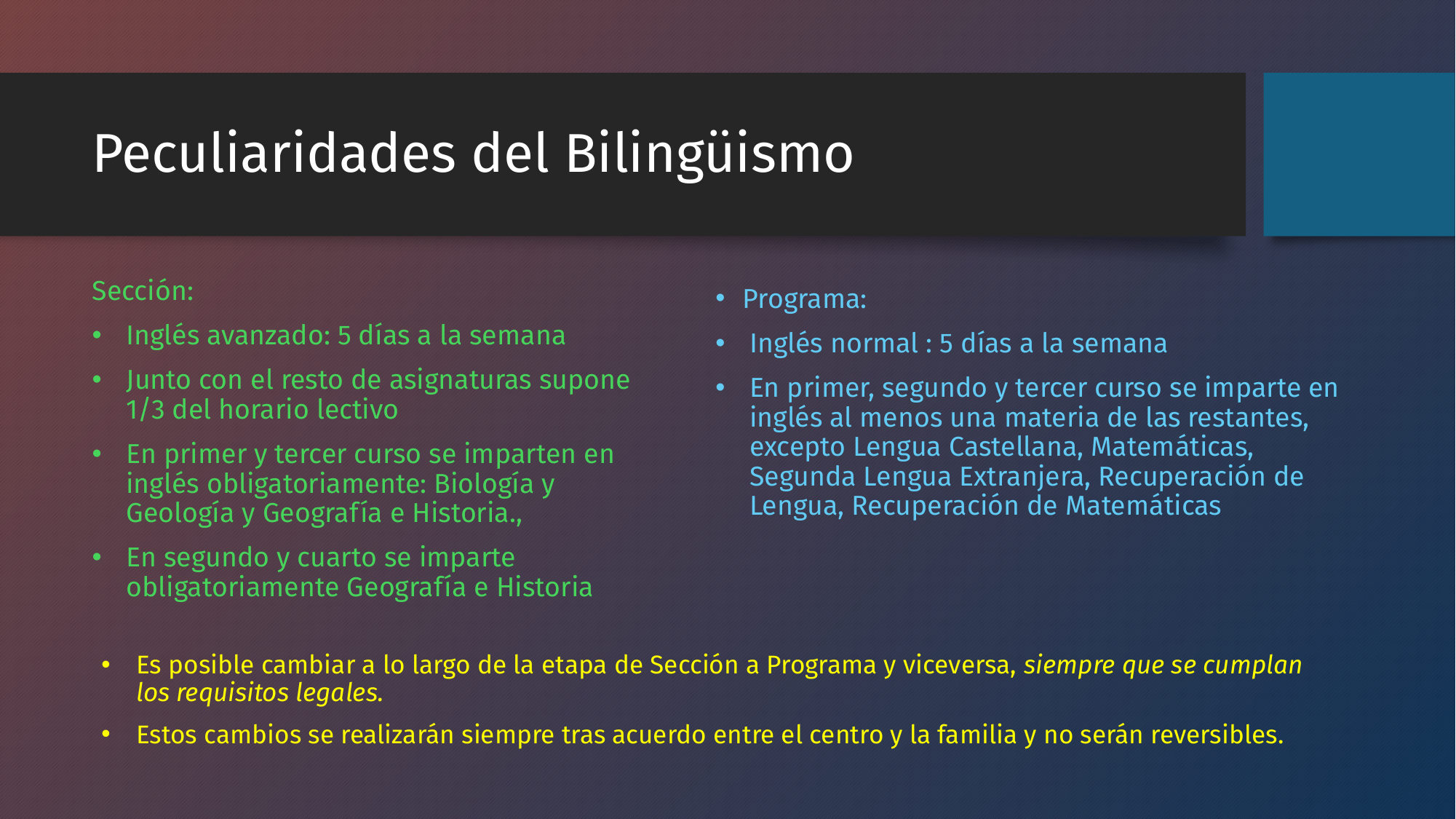

# Peculiaridades del Bilingüismo
Programa:
Inglés normal : 5 días a la semana
En primer, segundo y tercer curso se imparte en inglés al menos una materia de las restantes, excepto Lengua Castellana, Matemáticas, Segunda Lengua Extranjera, Recuperación de Lengua, Recuperación de Matemáticas
Sección:
Inglés avanzado: 5 días a la semana
Junto con el resto de asignaturas supone 1/3 del horario lectivo
En primer y tercer curso se imparten en inglés obligatoriamente: Biología y Geología y Geografía e Historia.,
En segundo y cuarto se imparte obligatoriamente Geografía e Historia
Es posible cambiar a lo largo de la etapa de Sección a Programa y viceversa, siempre que se cumplan los requisitos legales.
Estos cambios se realizarán siempre tras acuerdo entre el centro y la familia y no serán reversibles.